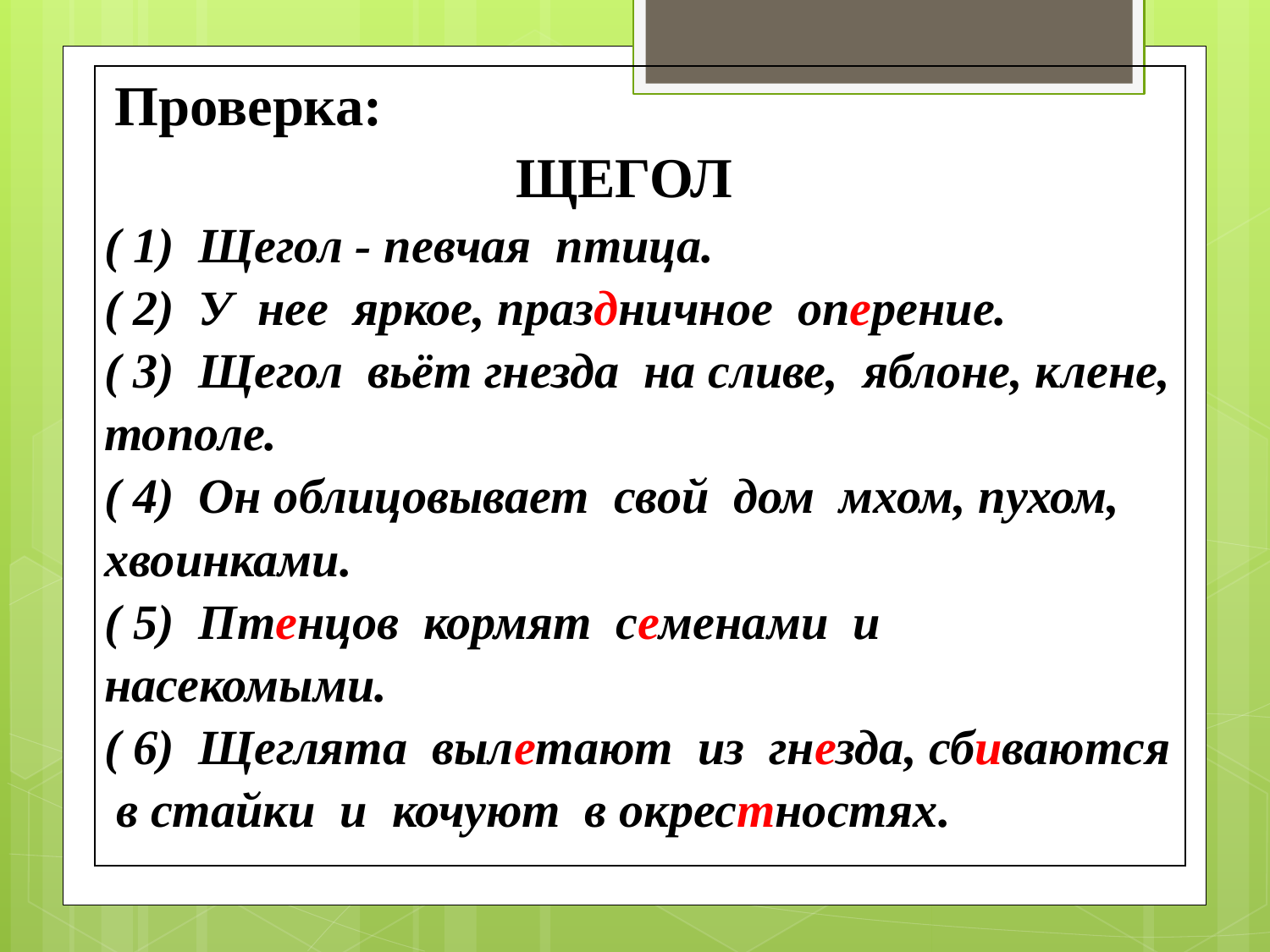

| Проверка: ЩЕГОЛ ( 1) Щегол - певчая птица. ( 2) У нее яркое, праздничное оперение. ( 3) Щегол вьёт гнезда на сливе, яблоне, клене, тополе. ( 4) Он облицовывает свой дом мхом, пухом, хвоинками. ( 5) Птенцов кормят семенами и насекомыми. ( 6) Щеглята вылетают из гнезда, сбиваются в стайки и кочуют в окрестностях. |
| --- |
#